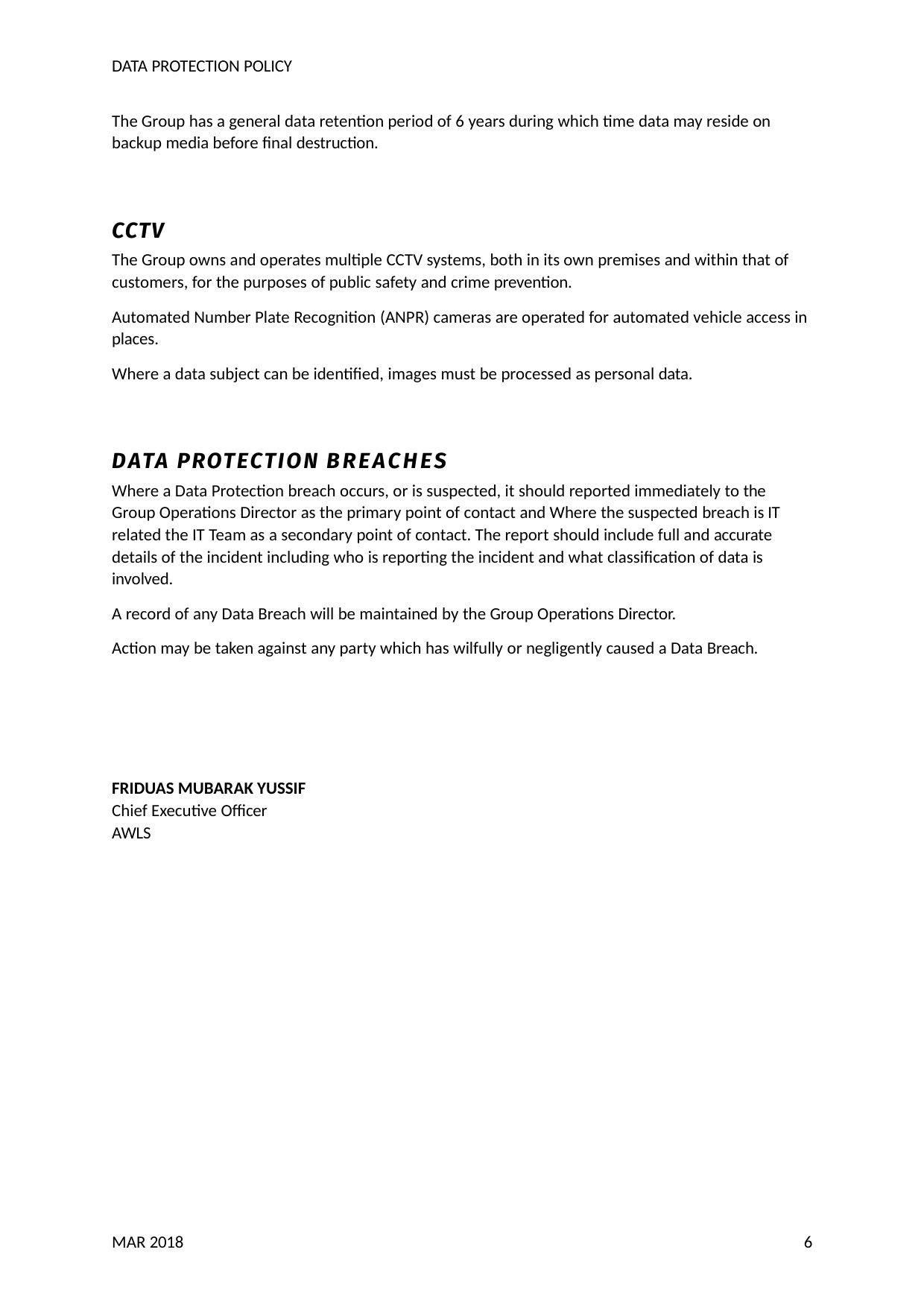

DATA PROTECTION POLICY

The Group has a general data retention period of 6 years during which time data may reside on backup media before final destruction.
CCTV
The Group owns and operates multiple CCTV systems, both in its own premises and within that of customers, for the purposes of public safety and crime prevention.
Automated Number Plate Recognition (ANPR) cameras are operated for automated vehicle access in places.
Where a data subject can be identified, images must be processed as personal data.
DATA PROTECTION BREACHES
Where a Data Protection breach occurs, or is suspected, it should reported immediately to the Group Operations Director as the primary point of contact and Where the suspected breach is IT related the IT Team as a secondary point of contact. The report should include full and accurate details of the incident including who is reporting the incident and what classification of data is involved.
A record of any Data Breach will be maintained by the Group Operations Director.
Action may be taken against any party which has wilfully or negligently caused a Data Breach.
FRIDUAS MUBARAK YUSSIF
Chief Executive Officer
AWLS
MAR 2018
6